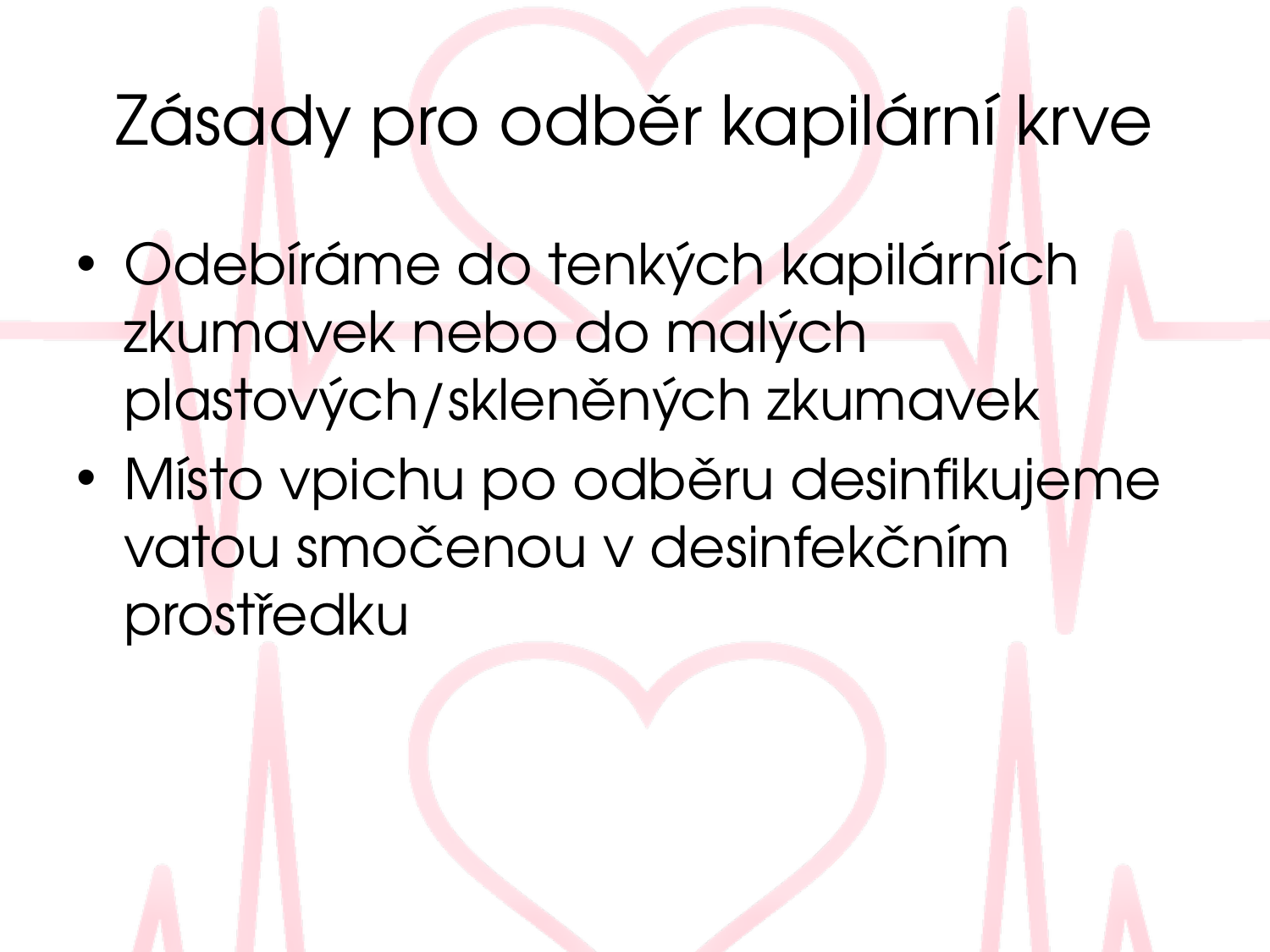

# Zásady pro odběr kapilární krve
Odebíráme do tenkých kapilárních zkumavek nebo do malých plastových/skleněných zkumavek
Místo vpichu po odběru desinfikujeme vatou smočenou v desinfekčním prostředku